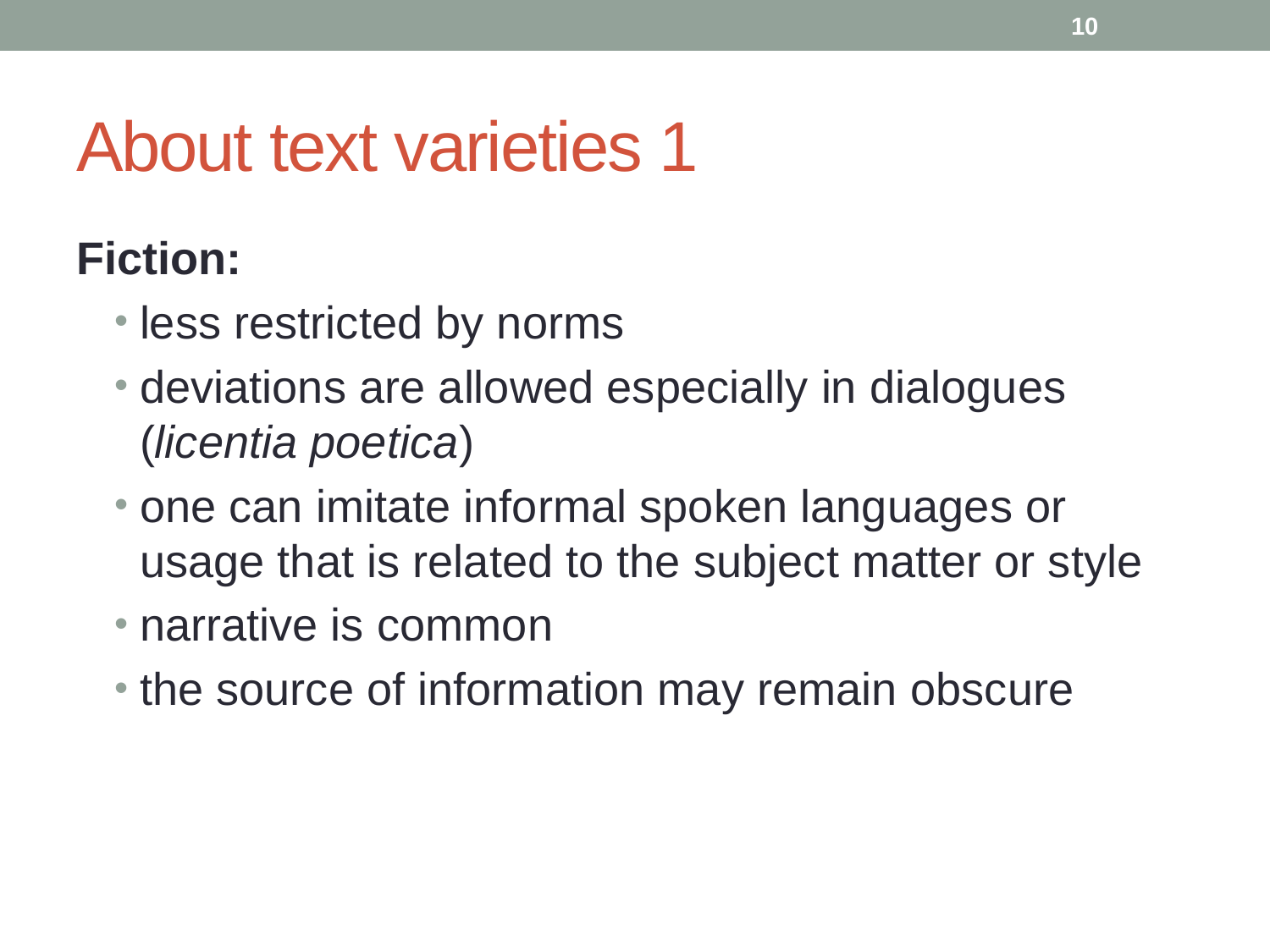

10
# About text varieties 1
Fiction:
less restricted by norms
deviations are allowed especially in dialogues (licentia poetica)
one can imitate informal spoken languages or usage that is related to the subject matter or style
narrative is common
the source of information may remain obscure